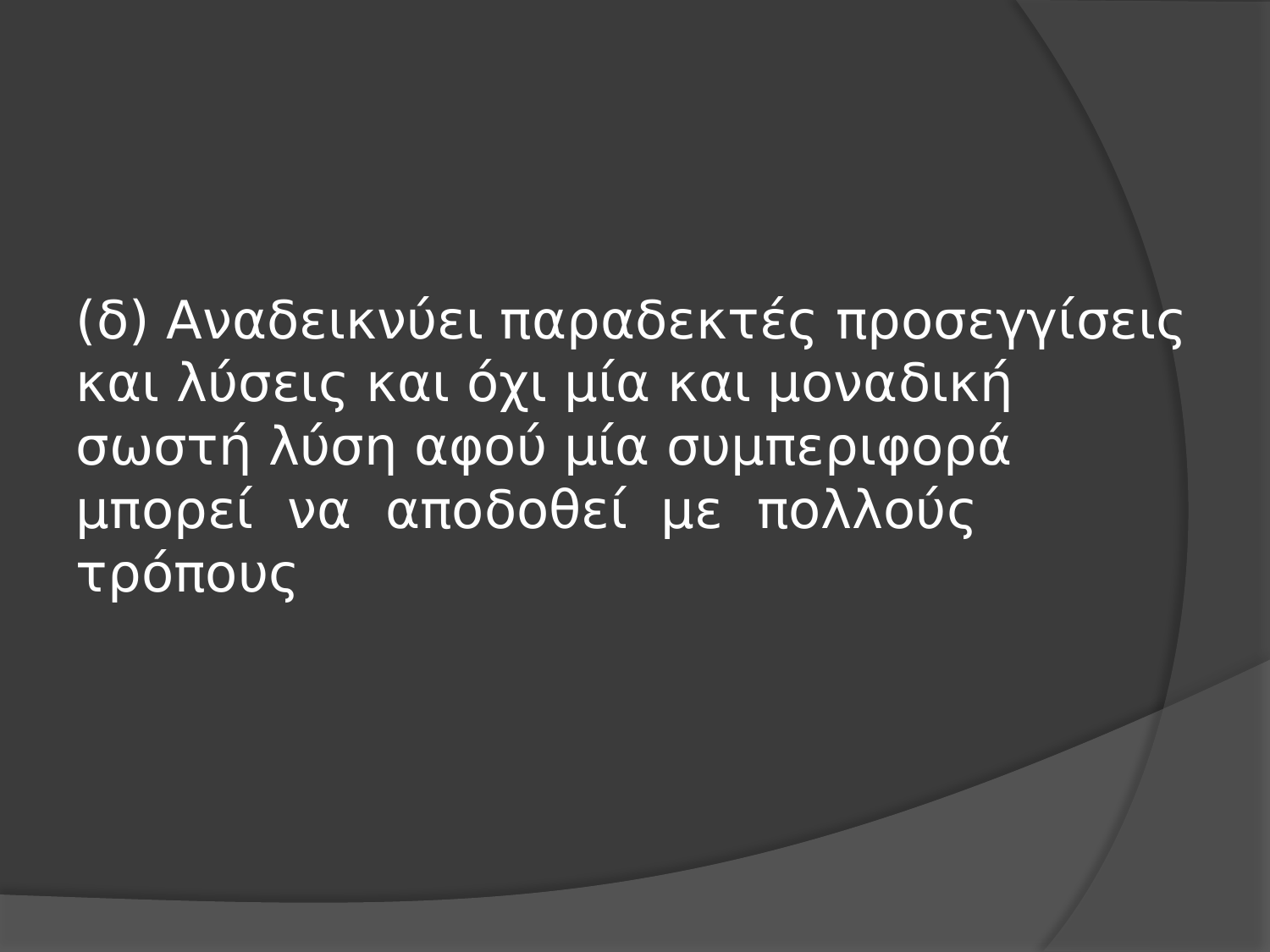

(δ) Αναδεικνύει παραδεκτές προσεγγίσεις και λύσεις και όχι μία και μοναδική σωστή λύση αφού μία συμπεριφορά  μπορεί  να  αποδοθεί  με  πολλούς  τρόπους